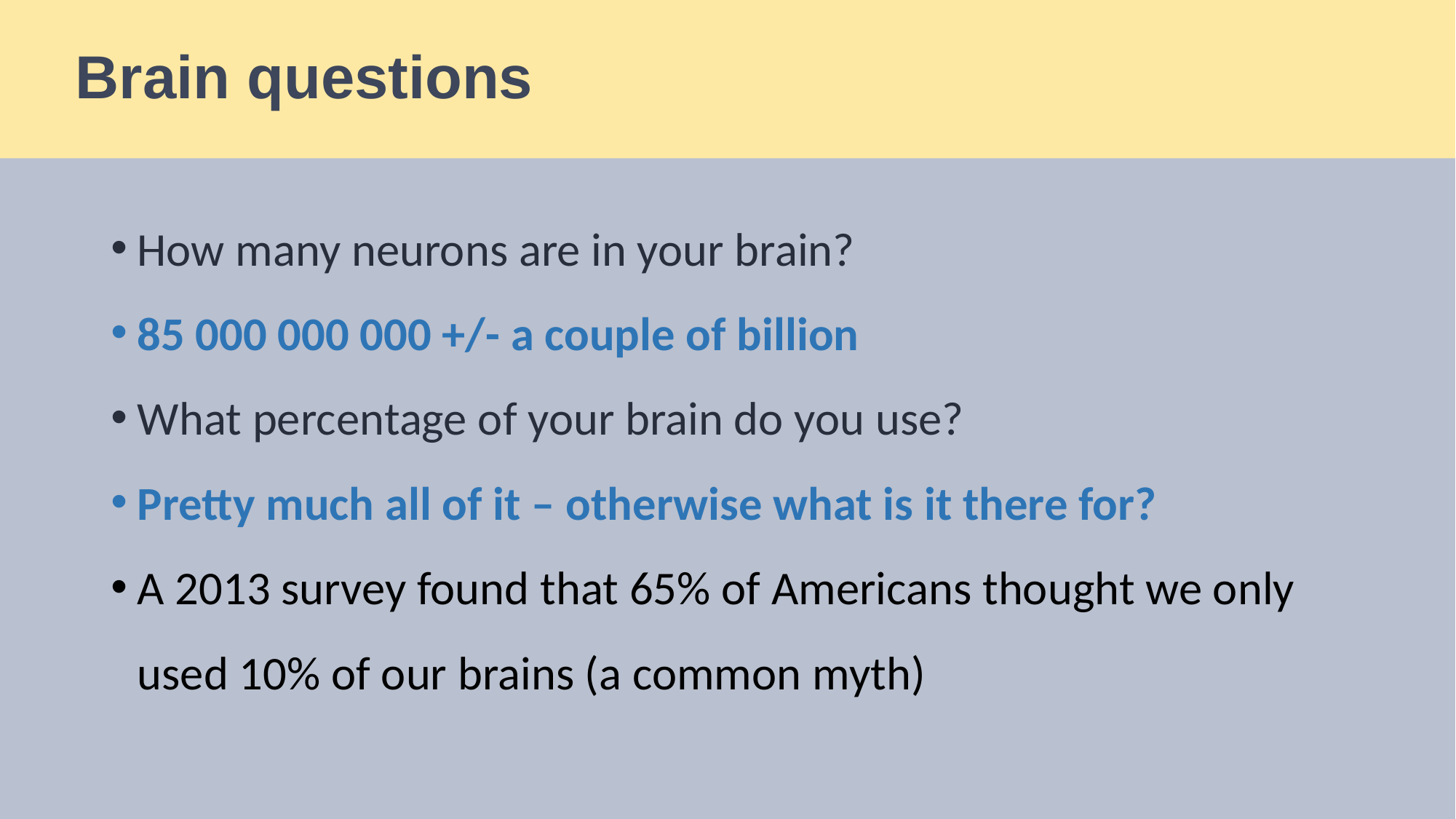

# Brain questions
How many neurons are in your brain?
85 000 000 000 +/- a couple of billion
What percentage of your brain do you use?
Pretty much all of it – otherwise what is it there for?
A 2013 survey found that 65% of Americans thought we only used 10% of our brains (a common myth)